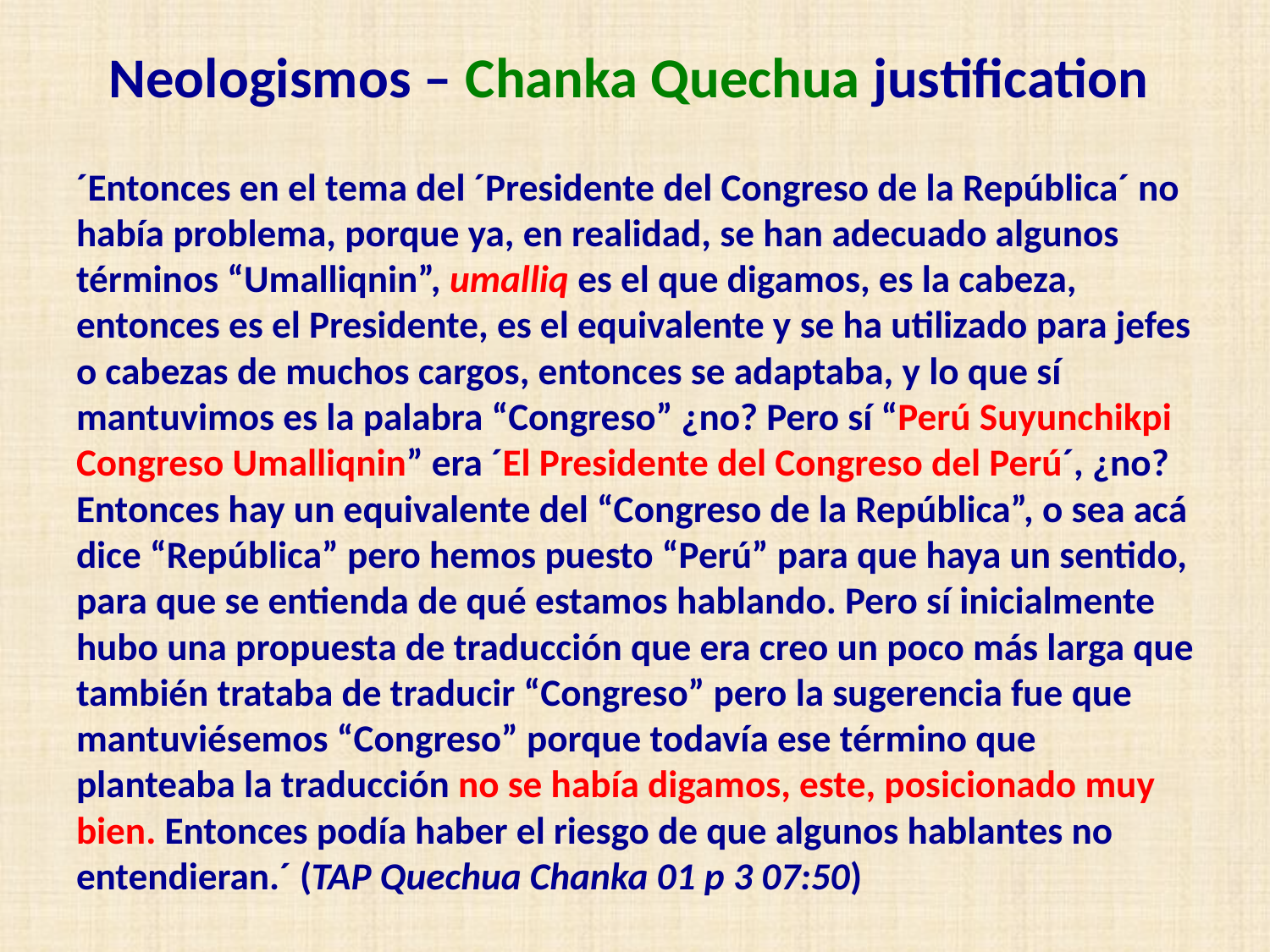

# Neologismos – Chanka Quechua justification
´Entonces en el tema del ´Presidente del Congreso de la República´ no había problema, porque ya, en realidad, se han adecuado algunos términos “Umalliqnin”, umalliq es el que digamos, es la cabeza, entonces es el Presidente, es el equivalente y se ha utilizado para jefes o cabezas de muchos cargos, entonces se adaptaba, y lo que sí mantuvimos es la palabra “Congreso” ¿no? Pero sí “Perú Suyunchikpi Congreso Umalliqnin” era ´El Presidente del Congreso del Perú´, ¿no? Entonces hay un equivalente del “Congreso de la República”, o sea acá dice “República” pero hemos puesto “Perú” para que haya un sentido, para que se entienda de qué estamos hablando. Pero sí inicialmente hubo una propuesta de traducción que era creo un poco más larga que también trataba de traducir “Congreso” pero la sugerencia fue que mantuviésemos “Congreso” porque todavía ese término que planteaba la traducción no se había digamos, este, posicionado muy bien. Entonces podía haber el riesgo de que algunos hablantes no entendieran.´ (TAP Quechua Chanka 01 p 3 07:50)